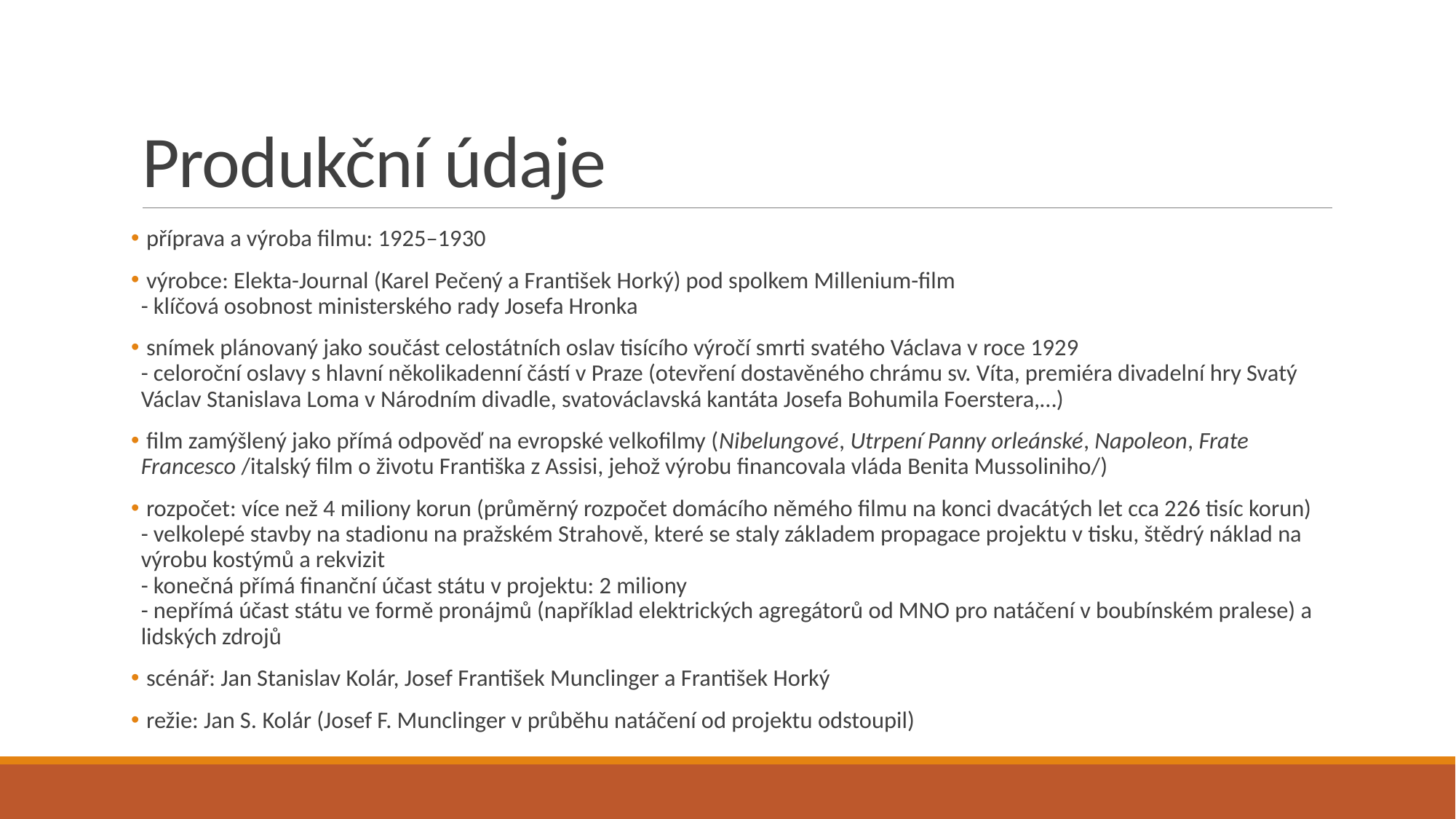

# Produkční údaje
 příprava a výroba filmu: 1925–1930
 výrobce: Elekta-Journal (Karel Pečený a František Horký) pod spolkem Millenium-film
- klíčová osobnost ministerského rady Josefa Hronka
 snímek plánovaný jako součást celostátních oslav tisícího výročí smrti svatého Václava v roce 1929
- celoroční oslavy s hlavní několikadenní částí v Praze (otevření dostavěného chrámu sv. Víta, premiéra divadelní hry Svatý Václav Stanislava Loma v Národním divadle, svatováclavská kantáta Josefa Bohumila Foerstera,…)
 film zamýšlený jako přímá odpověď na evropské velkofilmy (Nibelungové, Utrpení Panny orleánské, Napoleon, Frate Francesco /italský film o životu Františka z Assisi, jehož výrobu financovala vláda Benita Mussoliniho/)
 rozpočet: více než 4 miliony korun (průměrný rozpočet domácího němého filmu na konci dvacátých let cca 226 tisíc korun)
- velkolepé stavby na stadionu na pražském Strahově, které se staly základem propagace projektu v tisku, štědrý náklad na výrobu kostýmů a rekvizit
- konečná přímá finanční účast státu v projektu: 2 miliony
- nepřímá účast státu ve formě pronájmů (například elektrických agregátorů od MNO pro natáčení v boubínském pralese) a lidských zdrojů
 scénář: Jan Stanislav Kolár, Josef František Munclinger a František Horký
 režie: Jan S. Kolár (Josef F. Munclinger v průběhu natáčení od projektu odstoupil)